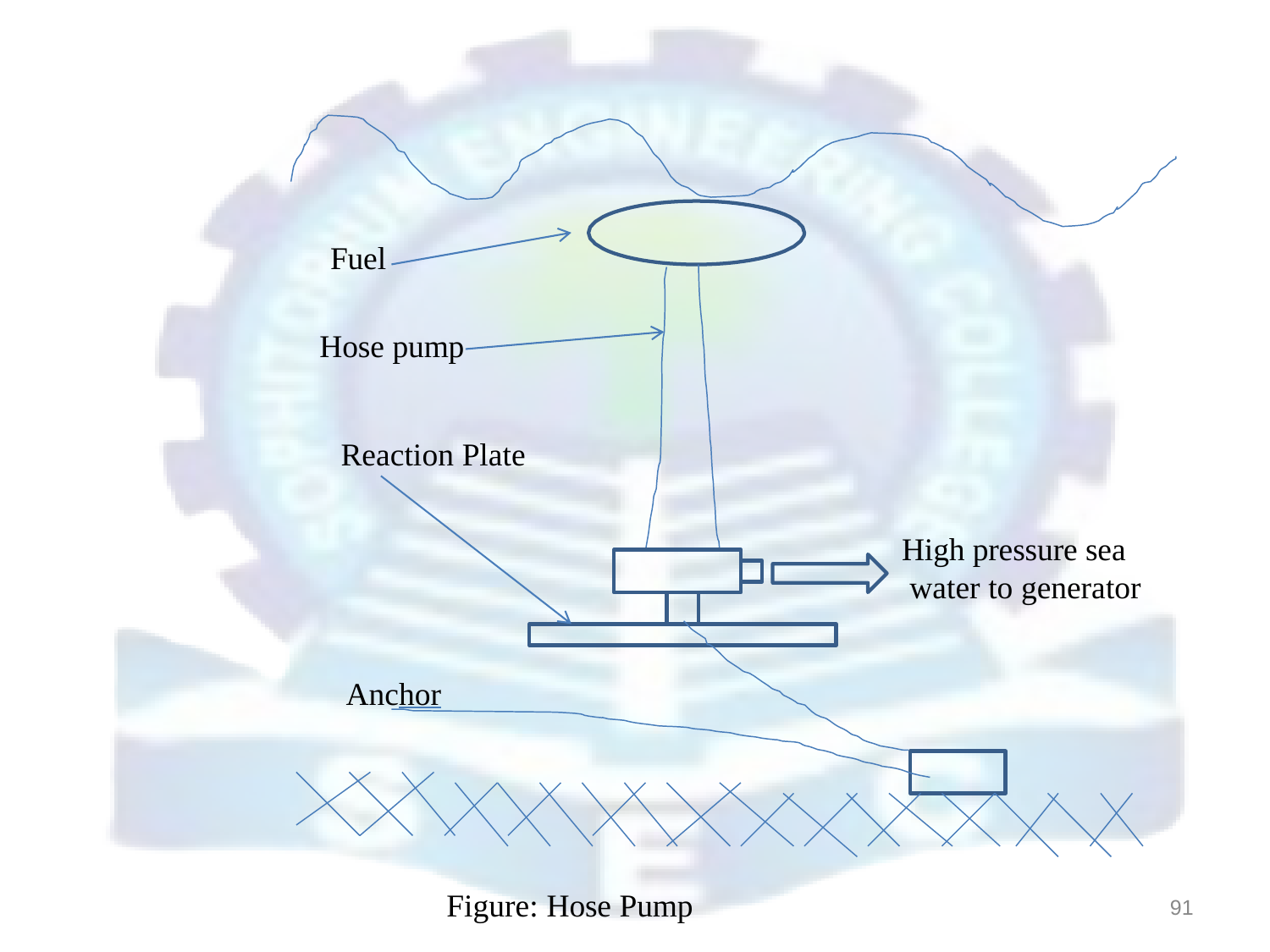

Fuel

Hose pump

Reaction Plate
High pressure sea  water to generator
Anchor

Figure: Hose Pump
91